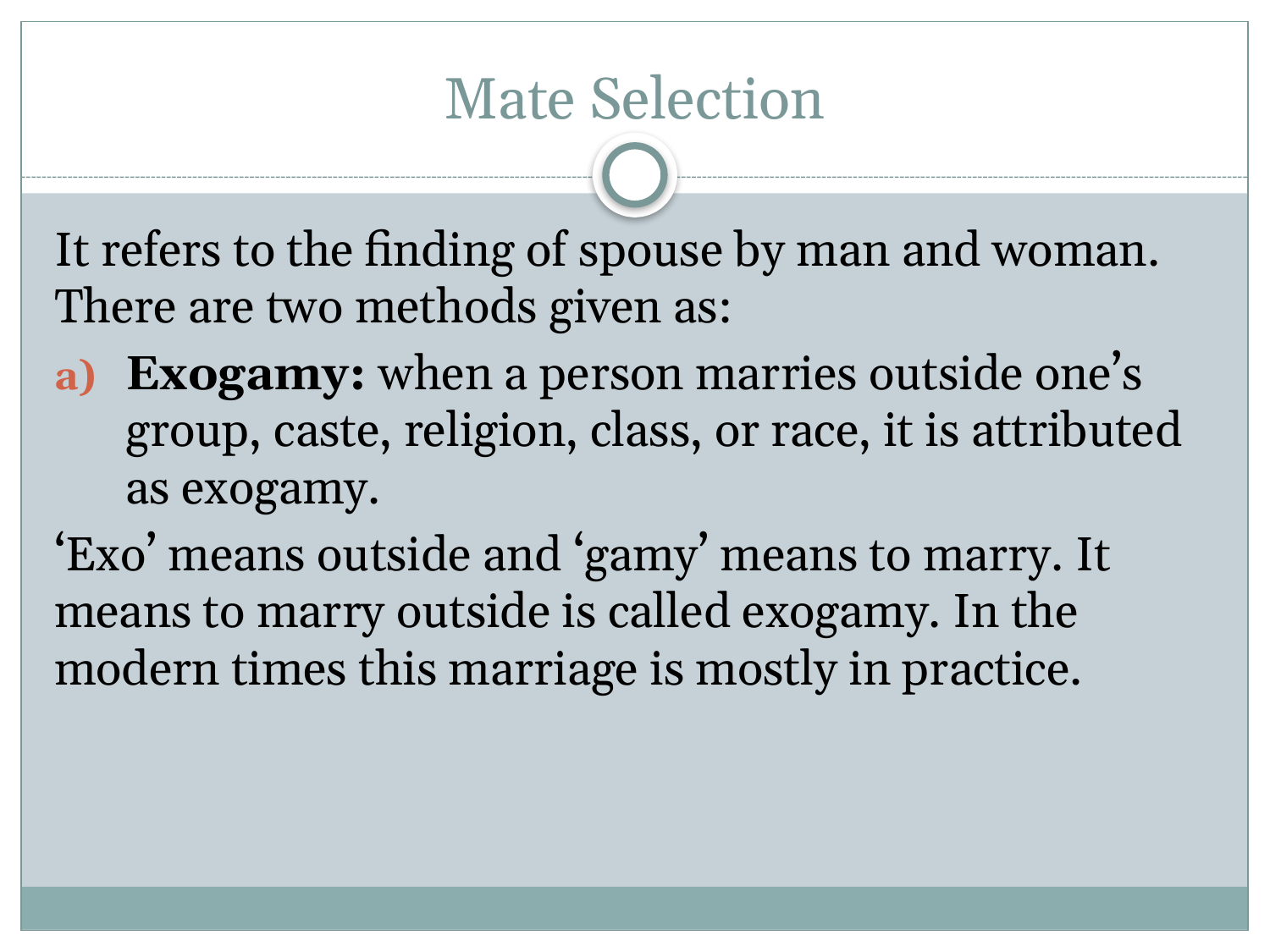

# Mate Selection
It refers to the finding of spouse by man and woman. There are two methods given as:
Exogamy: when a person marries outside one’s group, caste, religion, class, or race, it is attributed as exogamy.
‘Exo’ means outside and ‘gamy’ means to marry. It means to marry outside is called exogamy. In the modern times this marriage is mostly in practice.